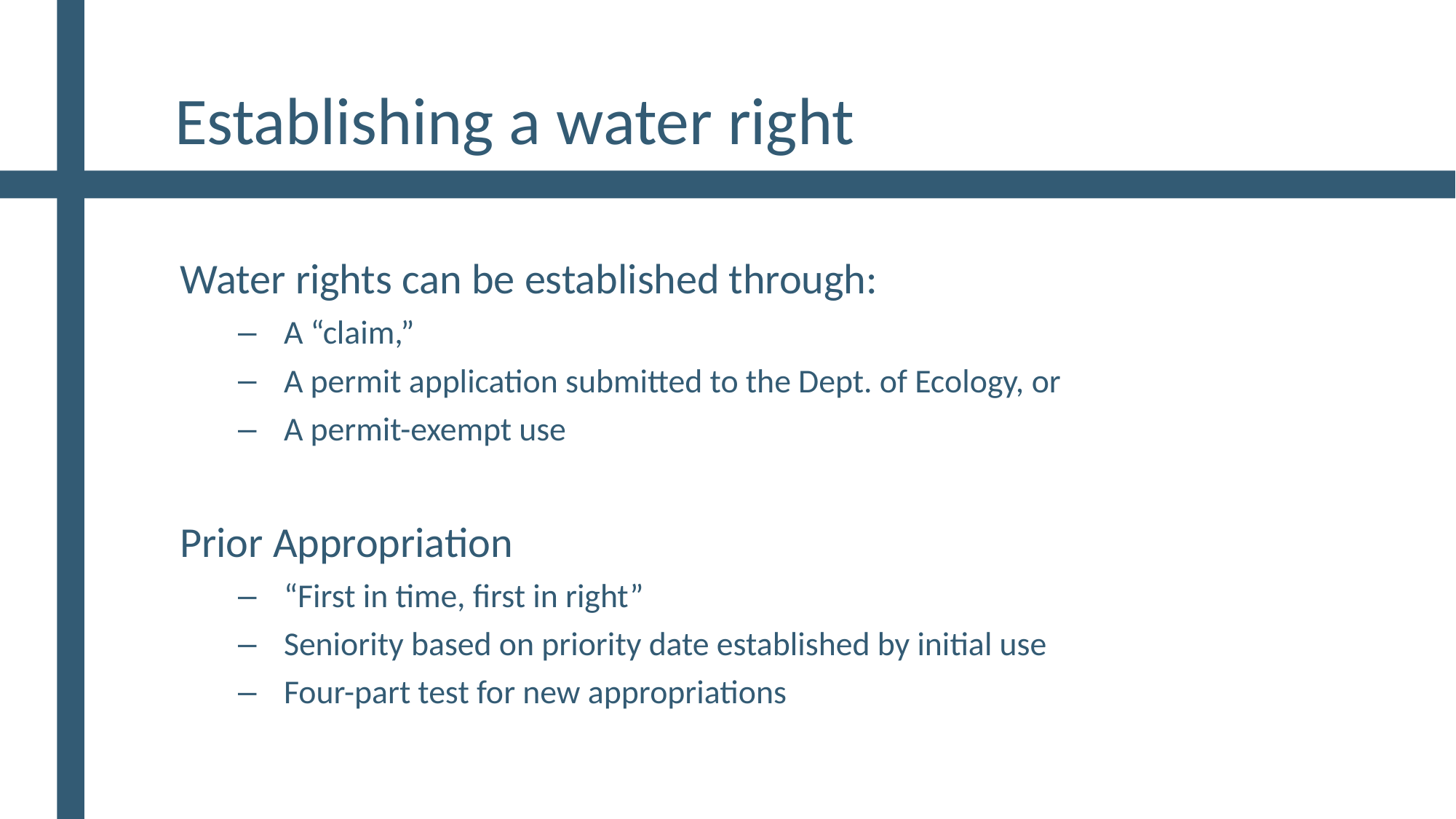

# Establishing a water right
Water rights can be established through:
A “claim,”
A permit application submitted to the Dept. of Ecology, or
A permit-exempt use

Prior Appropriation
“First in time, first in right”
Seniority based on priority date established by initial use
Four-part test for new appropriations